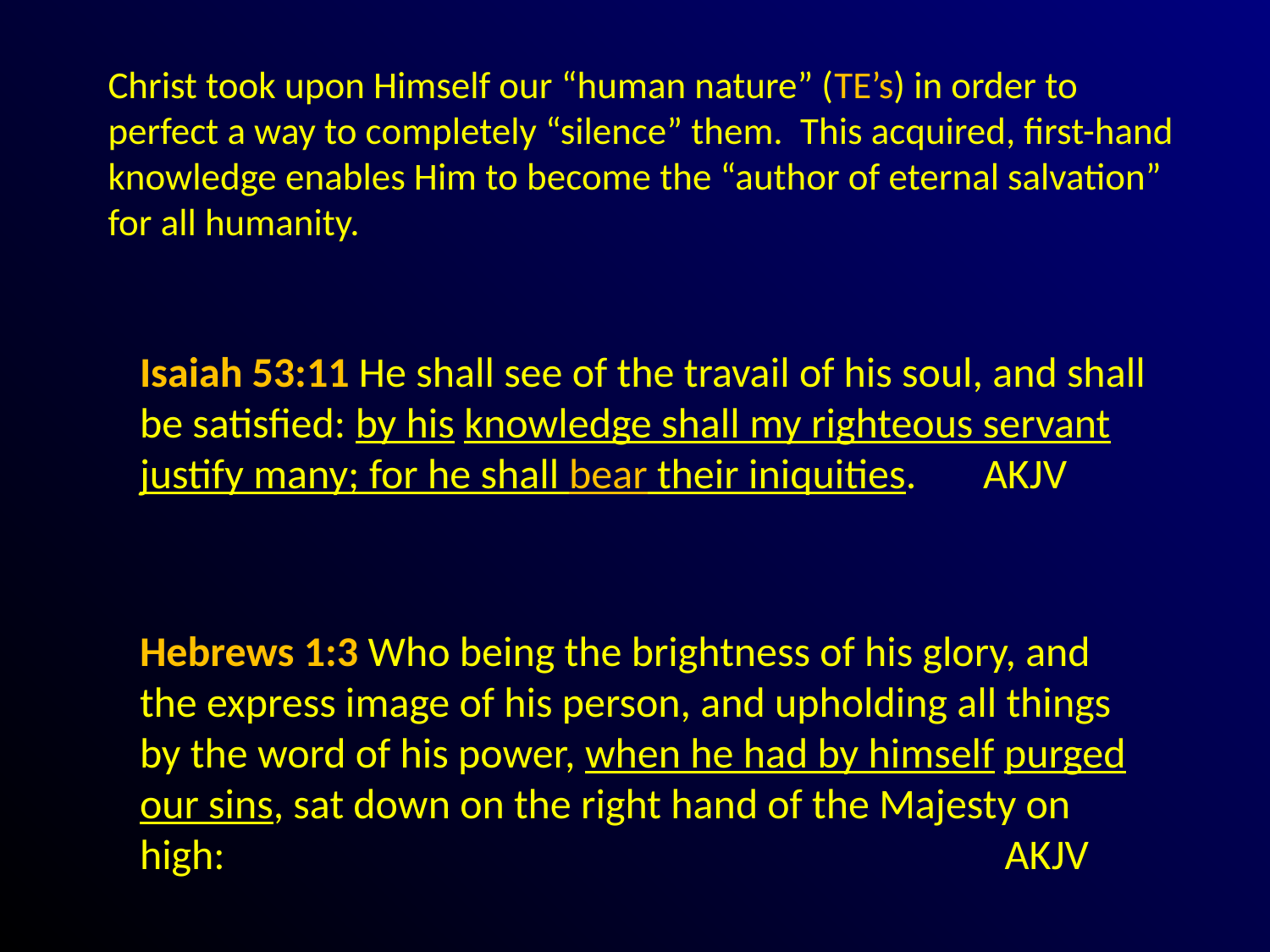

# Christ took upon Himself our “human nature” (TE’s) in order to perfect a way to completely “silence” them.  This acquired, first-hand knowledge enables Him to become the “author of eternal salvation” for all humanity.
Isaiah 53:11 He shall see of the travail of his soul, and shall be satisfied: by his knowledge shall my righteous servant justify many; for he shall bear their iniquities.       AKJV

Hebrews 1:3 Who being the brightness of his glory, and the express image of his person, and upholding all things by the word of his power, when he had by himself purged our sins, sat down on the right hand of the Majesty on high:                                                                                  AKJV